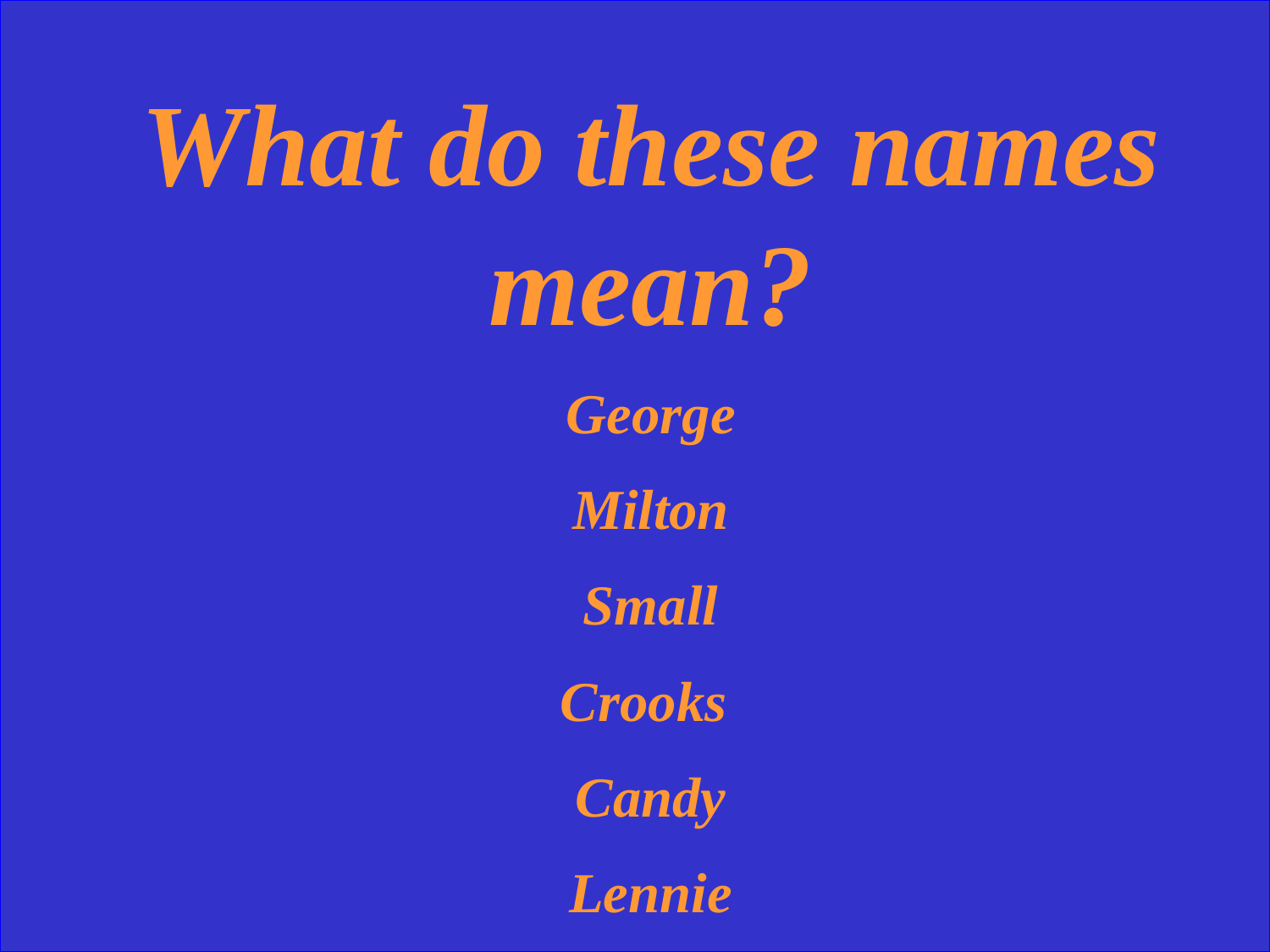

What do these names mean?
George
Milton
Small
Crooks
Candy
Lennie